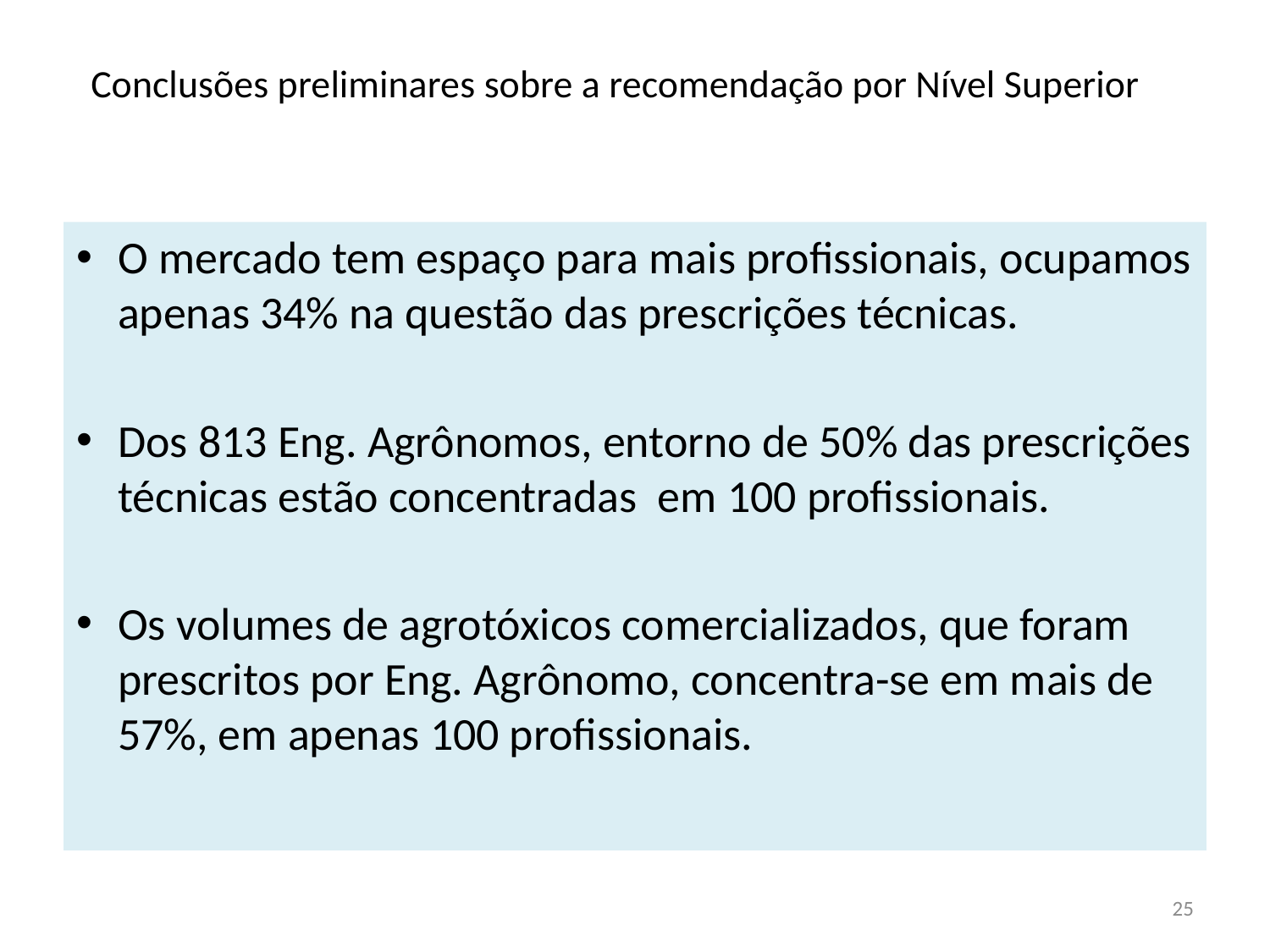

# Conclusões preliminares sobre a recomendação por Nível Superior
O mercado tem espaço para mais profissionais, ocupamos apenas 34% na questão das prescrições técnicas.

Dos 813 Eng. Agrônomos, entorno de 50% das prescrições técnicas estão concentradas  em 100 profissionais.

Os volumes de agrotóxicos comercializados, que foram prescritos por Eng. Agrônomo, concentra-se em mais de 57%, em apenas 100 profissionais.
25